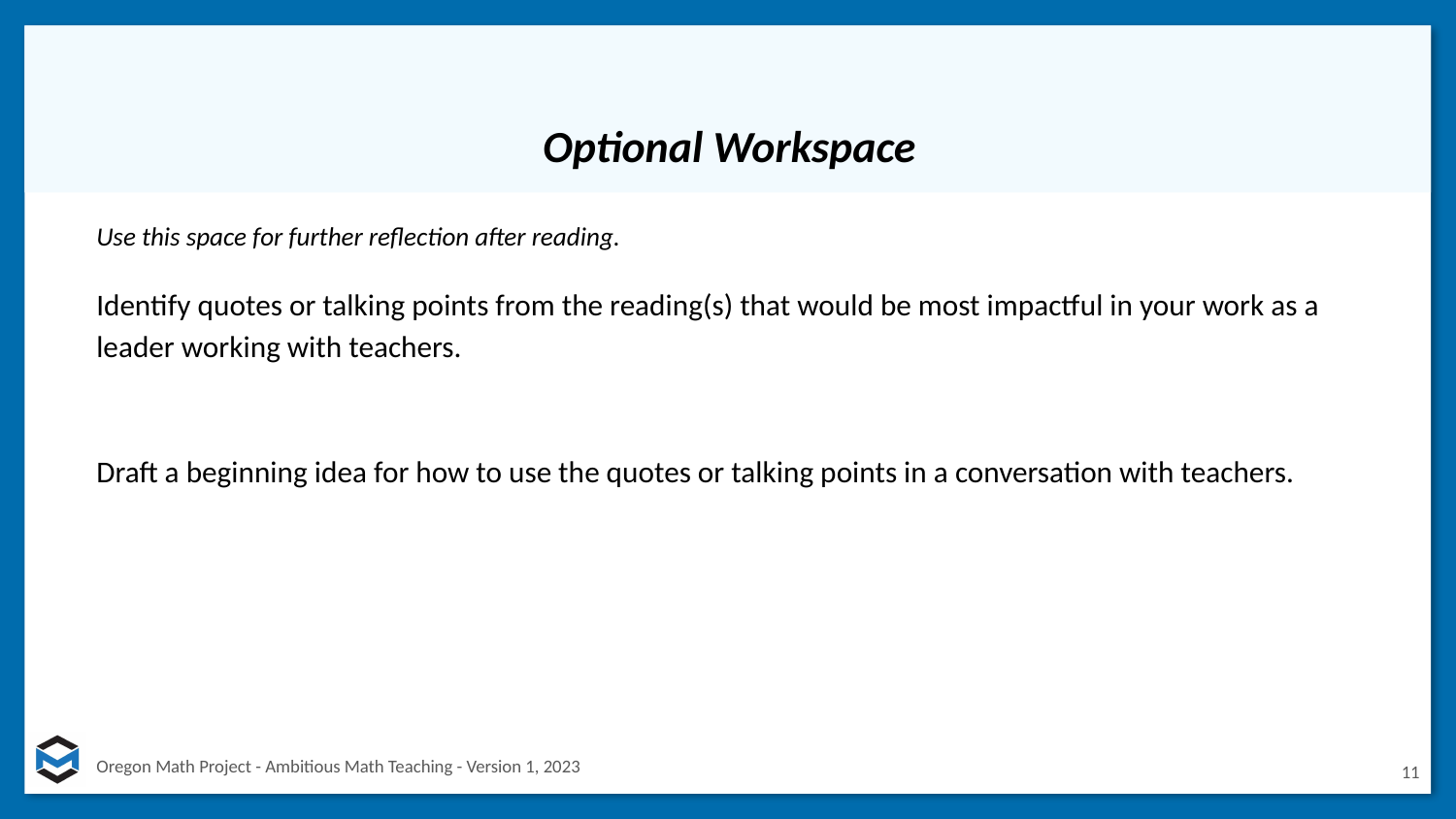

# Optional Workspace
Use this space for further reflection after reading.

Identify quotes or talking points from the reading(s) that would be most impactful in your work as a leader working with teachers.

Draft a beginning idea for how to use the quotes or talking points in a conversation with teachers.

11